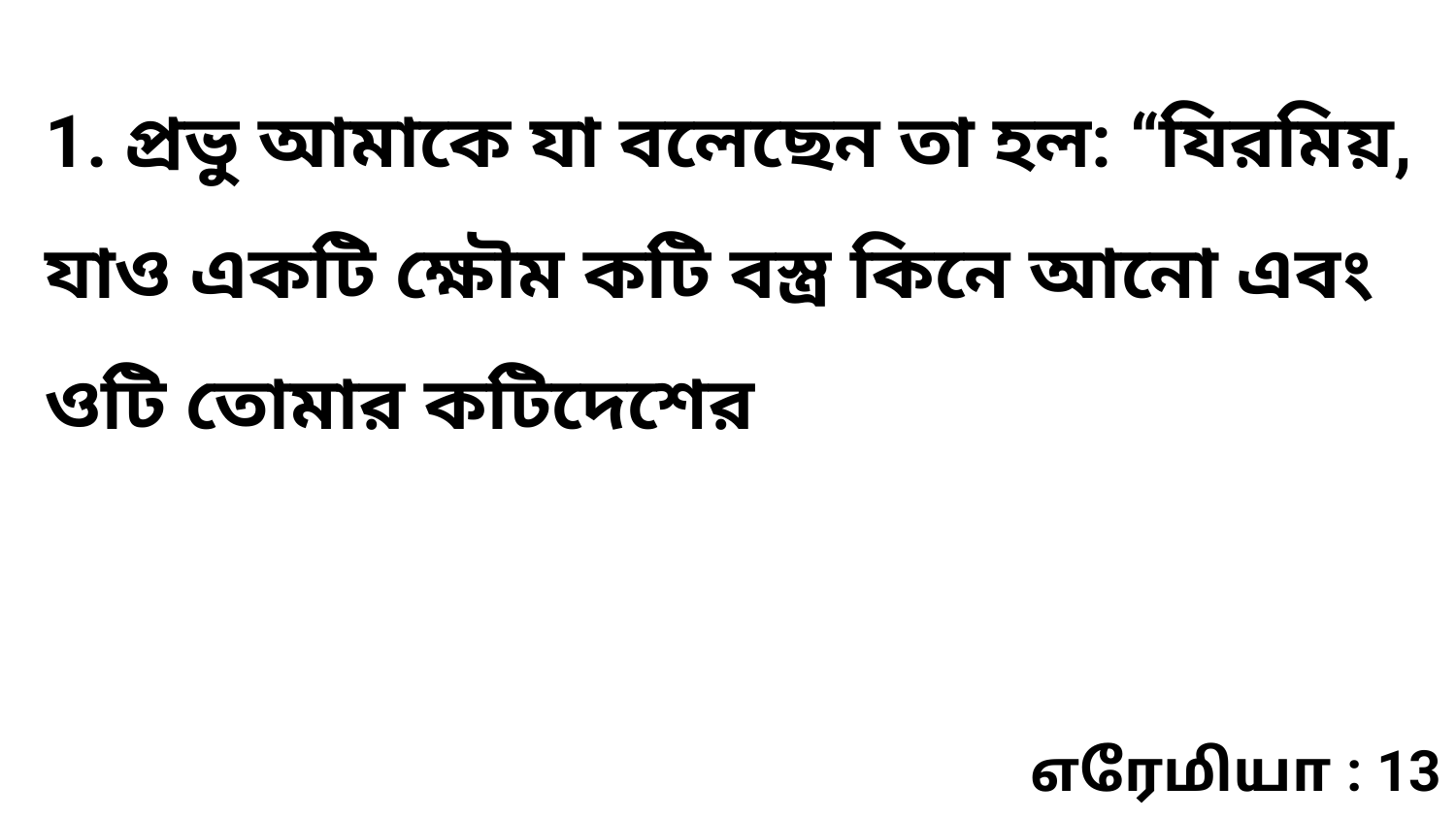

1. প্রভু আমাকে যা বলেছেন তা হল: “যিরমিয়, যাও একটি ক্ষৌম কটি বস্ত্র কিনে আনো এবং ওটি তোমার কটিদেশের
எரேமியா : 13